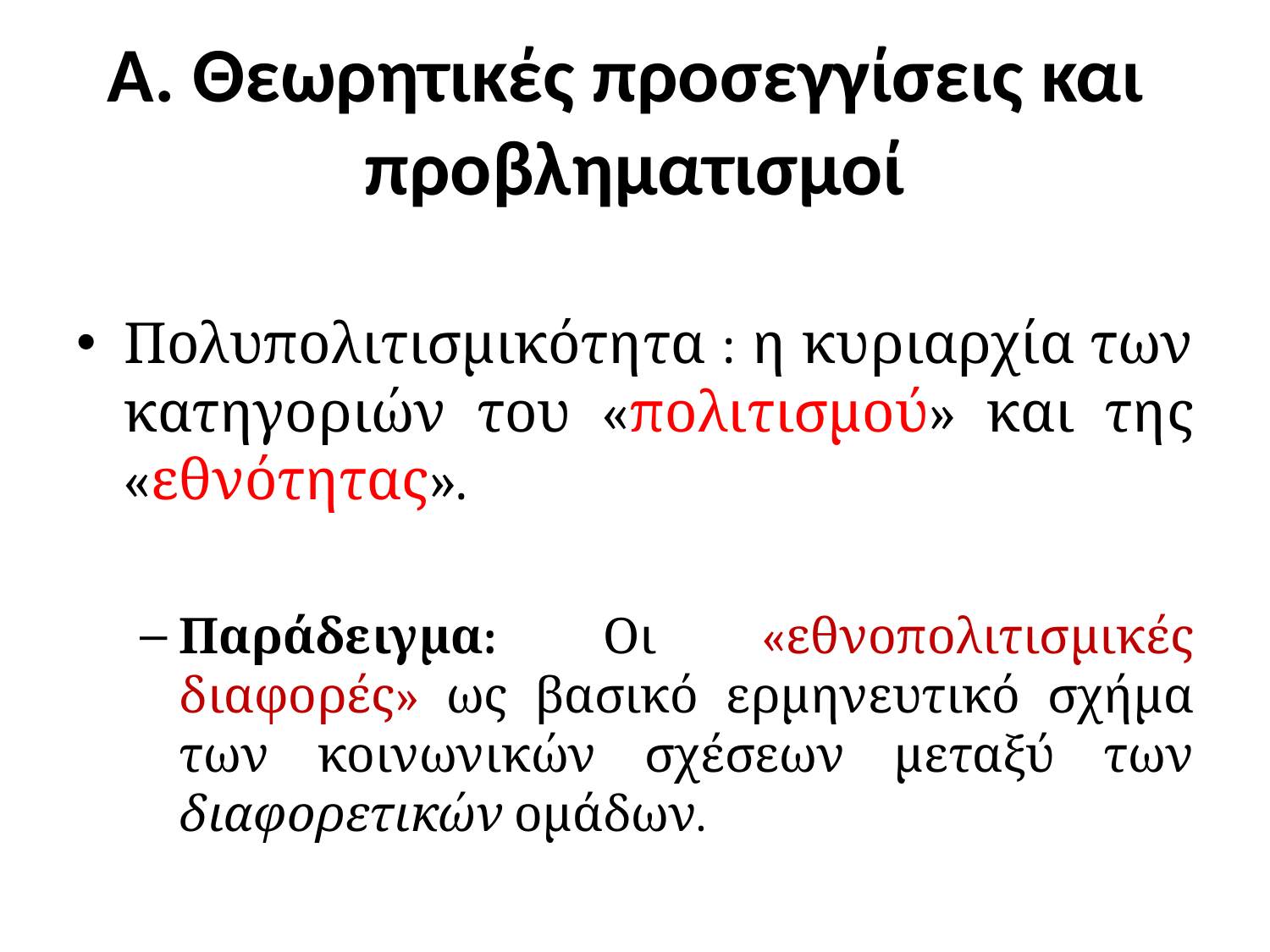

# Α. Θεωρητικές προσεγγίσεις και  προβληματισμοί

Πολυπολιτισμικότητα : η κυριαρχία των κατηγοριών του «πολιτισμού» και της «εθνότητας».

Παράδειγμα: Οι «εθνοπολιτισμικές διαφορές» ως βασικό ερμηνευτικό σχήμα των κοινωνικών σχέσεων μεταξύ των διαφορετικών ομάδων.